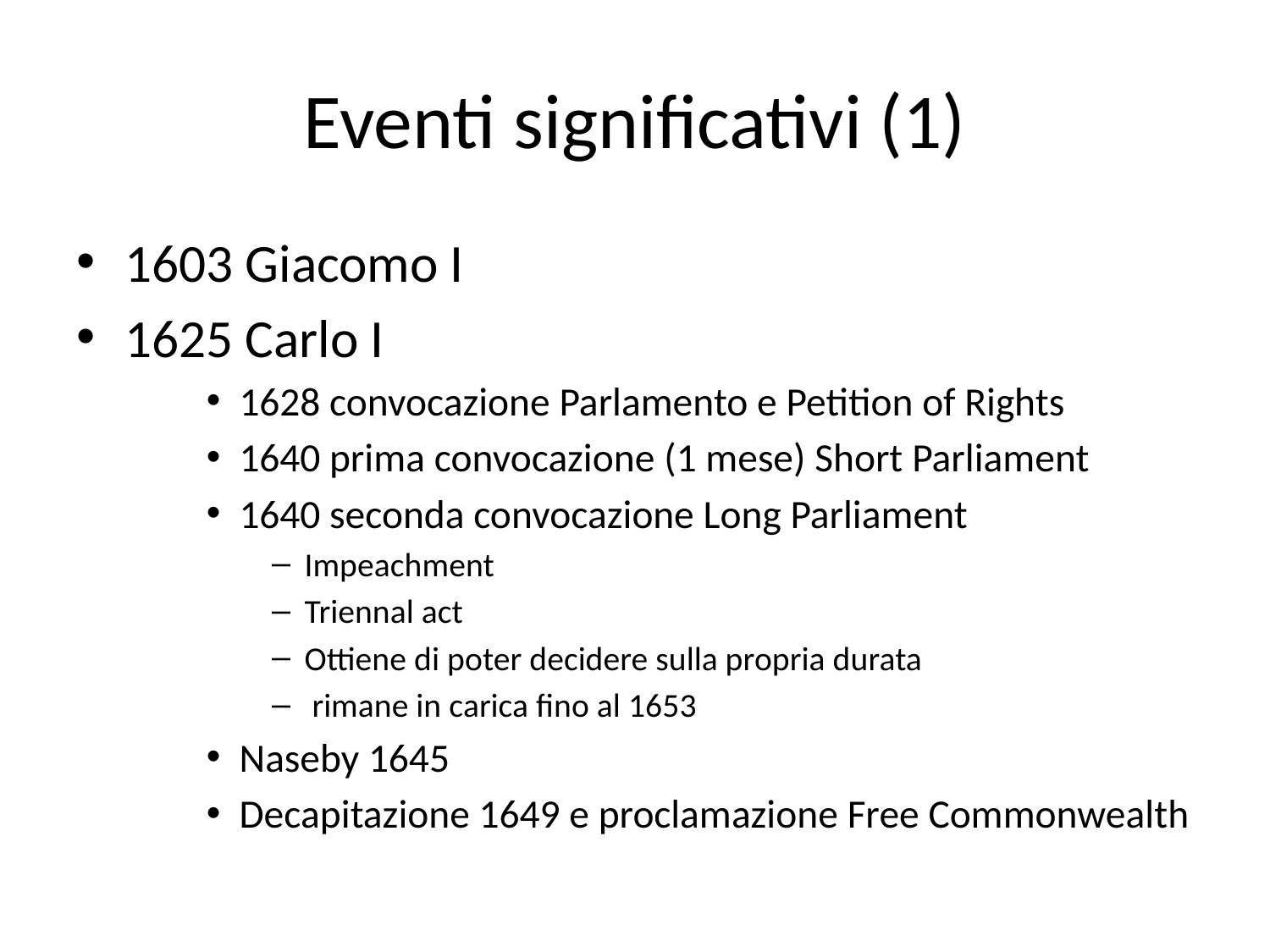

# Eventi significativi (1)
1603 Giacomo I
1625 Carlo I
1628 convocazione Parlamento e Petition of Rights
1640 prima convocazione (1 mese) Short Parliament
1640 seconda convocazione Long Parliament
Impeachment
Triennal act
Ottiene di poter decidere sulla propria durata
 rimane in carica fino al 1653
Naseby 1645
Decapitazione 1649 e proclamazione Free Commonwealth